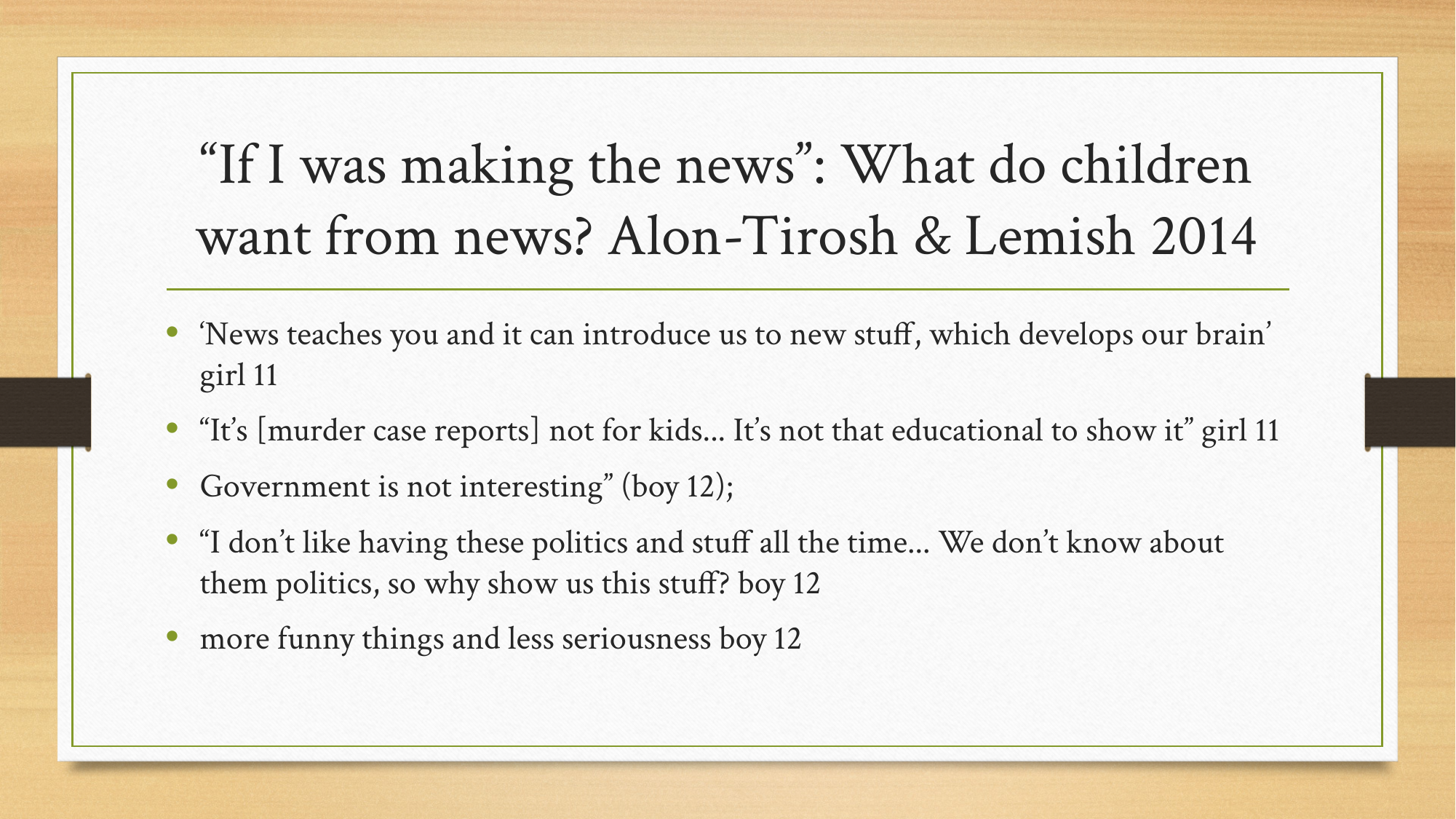

# “If I was making the news”: What do children want from news? Alon-Tirosh & Lemish 2014
‘News teaches you and it can introduce us to new stuff, which develops our brain’ girl 11
“It’s [murder case reports] not for kids... It’s not that educational to show it” girl 11
Government is not interesting” (boy 12);
“I don’t like having these politics and stuff all the time... We don’t know about them politics, so why show us this stuff? boy 12
more funny things and less seriousness boy 12